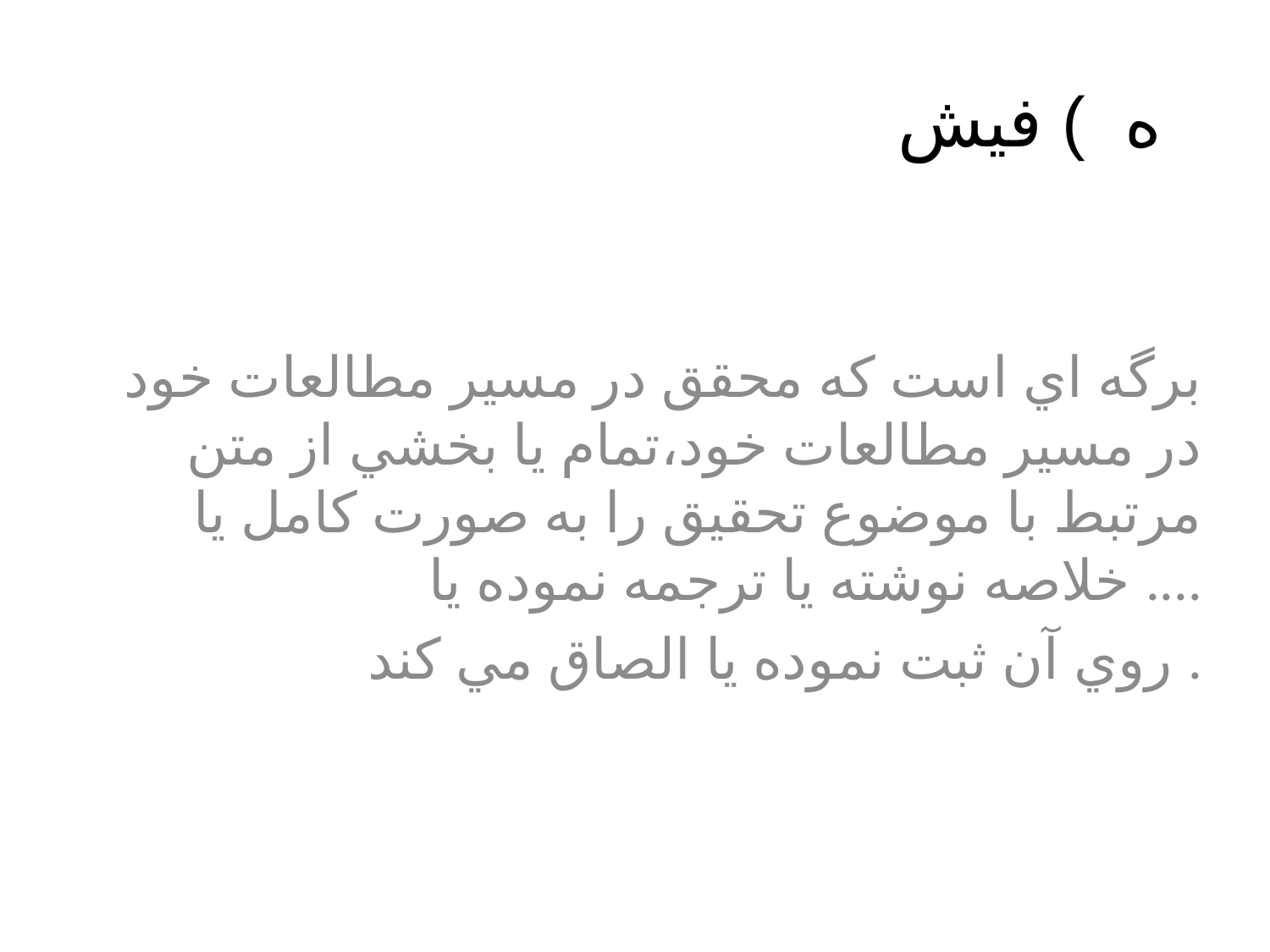

# ه  ) فيش

برگه اي است که محقق در مسير مطالعات خود در مسير مطالعات خود،تمام يا بخشي از متن مرتبط با موضوع تحقيق را به صورت کامل يا خلاصه نوشته يا ترجمه نموده يا ....
روي آن ثبت نموده يا الصاق مي کند .